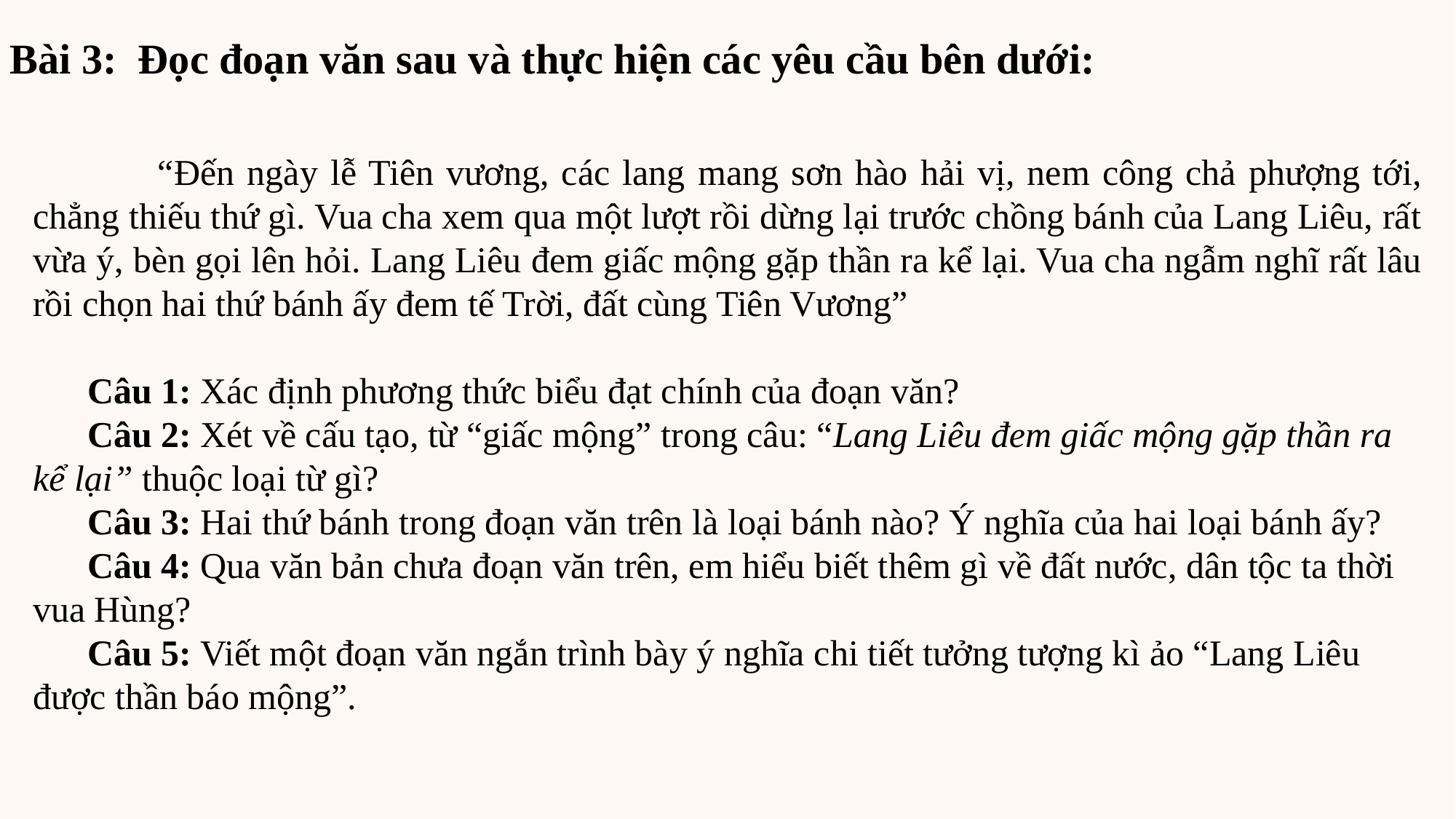

Bài 3:  Đọc đoạn văn sau và thực hiện các yêu cầu bên dưới:
          “Đến ngày lễ Tiên vương, các lang mang sơn hào hải vị, nem công chả phượng tới, chẳng thiếu thứ gì. Vua cha xem qua một lượt rồi dừng lại trước chồng bánh của Lang Liêu, rất vừa ý, bèn gọi lên hỏi. Lang Liêu đem giấc mộng gặp thần ra kể lại. Vua cha ngẫm nghĩ rất lâu rồi chọn hai thứ bánh ấy đem tế Trời, đất cùng Tiên Vương”

      Câu 1: Xác định phương thức biểu đạt chính của đoạn văn?
      Câu 2: Xét về cấu tạo, từ “giấc mộng” trong câu: “Lang Liêu đem giấc mộng gặp thần ra kể lại” thuộc loại từ gì?
      Câu 3: Hai thứ bánh trong đoạn văn trên là loại bánh nào? Ý nghĩa của hai loại bánh ấy?
      Câu 4: Qua văn bản chưa đoạn văn trên, em hiểu biết thêm gì về đất nước, dân tộc ta thời vua Hùng?
      Câu 5: Viết một đoạn văn ngắn trình bày ý nghĩa chi tiết tưởng tượng kì ảo “Lang Liêu được thần báo mộng”.